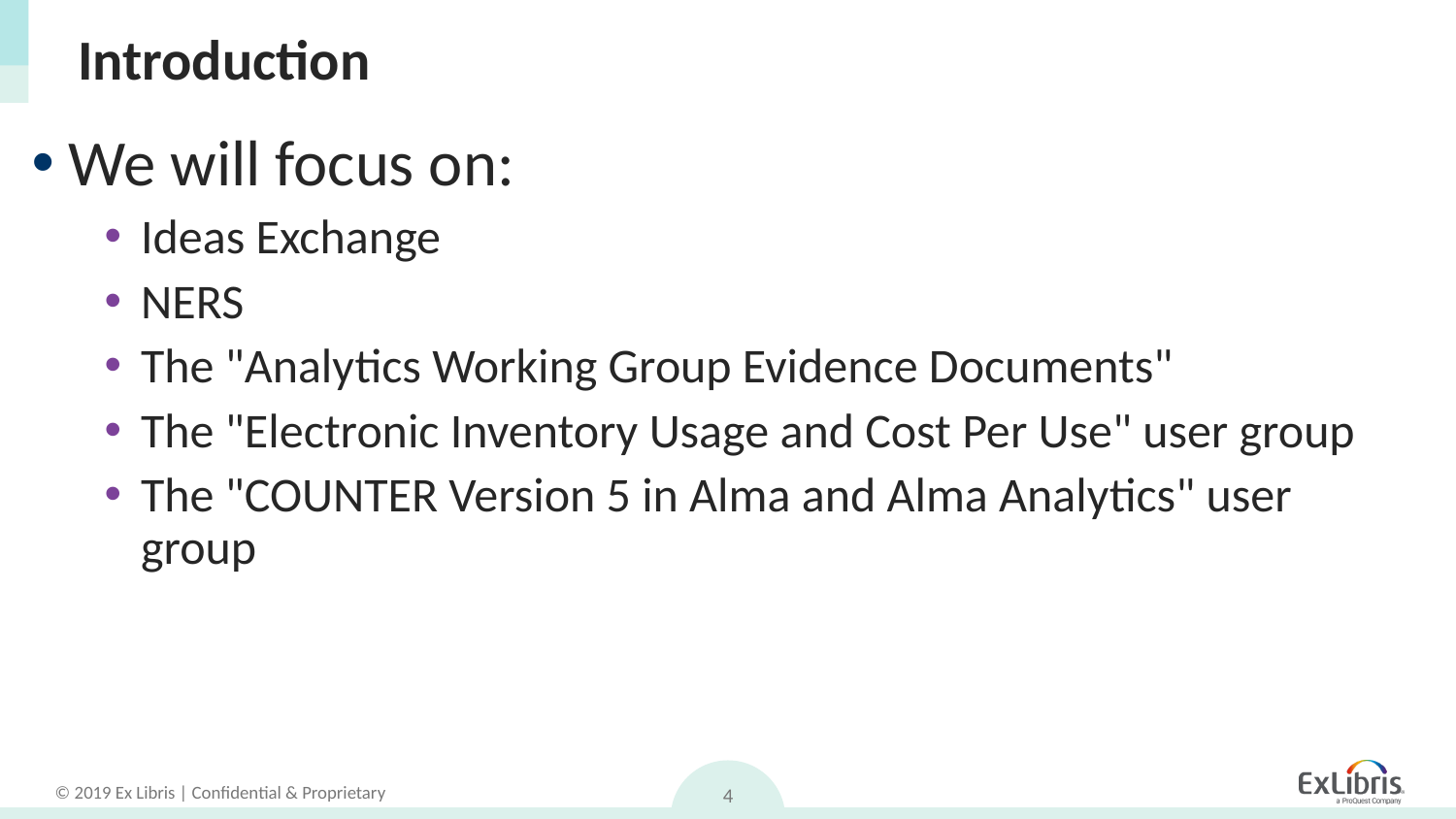

# Introduction
We will focus on:
Ideas Exchange
NERS
The "Analytics Working Group Evidence Documents"
The "Electronic Inventory Usage and Cost Per Use" user group
The "COUNTER Version 5 in Alma and Alma Analytics" user group
4